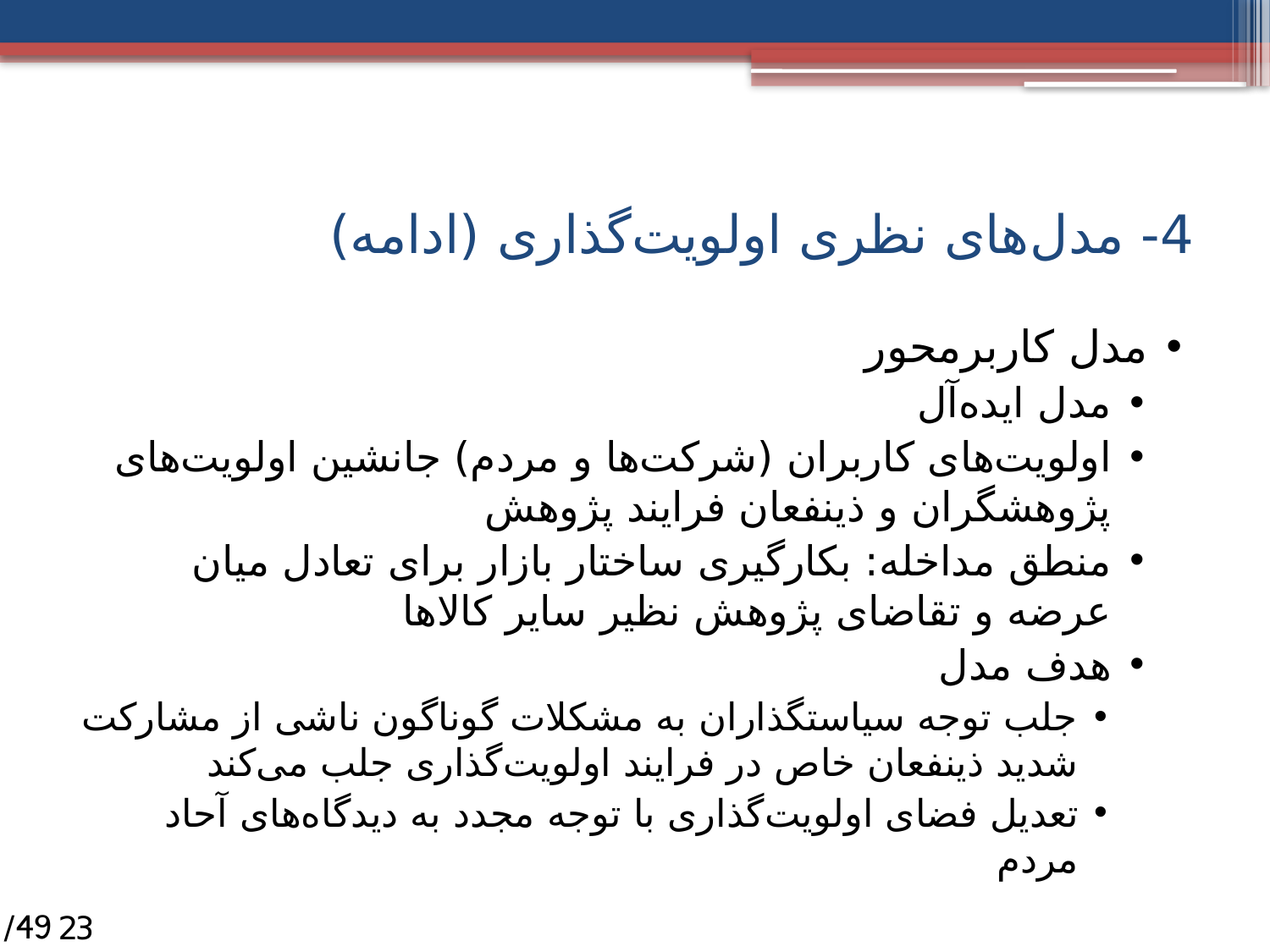

# 4- مدل‌های نظری اولویت‌گذاری (ادامه)
مدل کاربرمحور
مدل ایده‌آل
اولویت‌های کاربران (شرکت‌ها و مردم) جانشین اولویت‌های پژوهشگران و ذینفعان فرایند پژوهش
منطق مداخله: بکارگیری ساختار بازار برای تعادل میان عرضه و تقاضای پژوهش نظیر سایر کالاها
هدف مدل
جلب توجه سیاستگذاران به مشکلات گوناگون ناشی از مشارکت شدید ذینفعان خاص در فرایند اولویت‌گذاری جلب می‌کند
تعدیل فضای اولویت‌گذاری با توجه مجدد به دیدگاه‌های آحاد مردم
/49
23